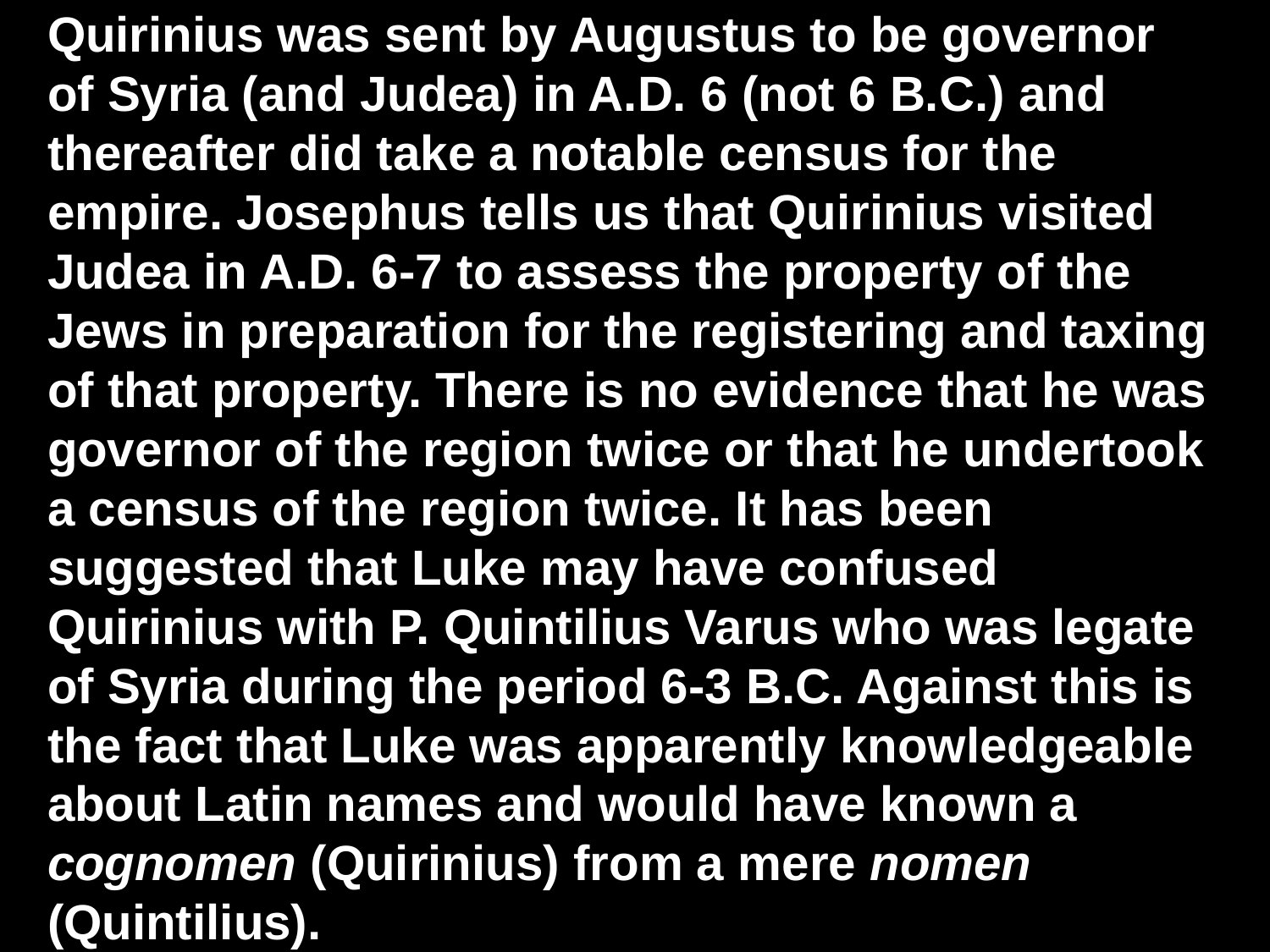

Quirinius was sent by Augustus to be governor of Syria (and Judea) in A.D. 6 (not 6 B.C.) and thereafter did take a notable census for the empire. Josephus tells us that Quirinius visited Judea in A.D. 6-7 to assess the property of the Jews in preparation for the registering and taxing of that property. There is no evidence that he was governor of the region twice or that he undertook a census of the region twice. It has been suggested that Luke may have confused Quirinius with P. Quintilius Varus who was legate of Syria during the period 6-3 B.C. Against this is the fact that Luke was apparently knowledgeable about Latin names and would have known a cognomen (Quirinius) from a mere nomen (Quintilius).